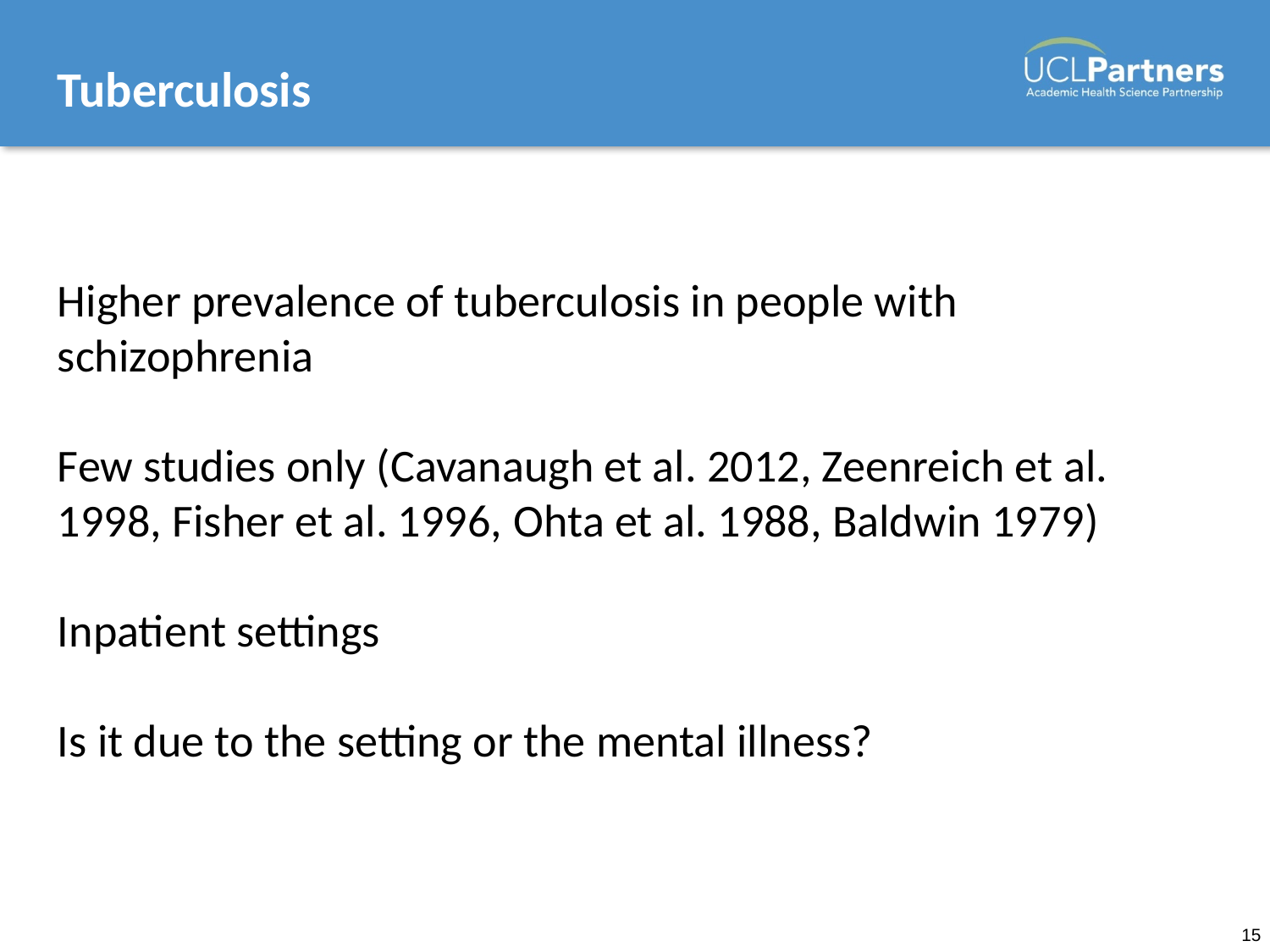

# Tuberculosis
Higher prevalence of tuberculosis in people with schizophrenia

Few studies only (Cavanaugh et al. 2012, Zeenreich et al. 1998, Fisher et al. 1996, Ohta et al. 1988, Baldwin 1979)

Inpatient settings

Is it due to the setting or the mental illness?
15